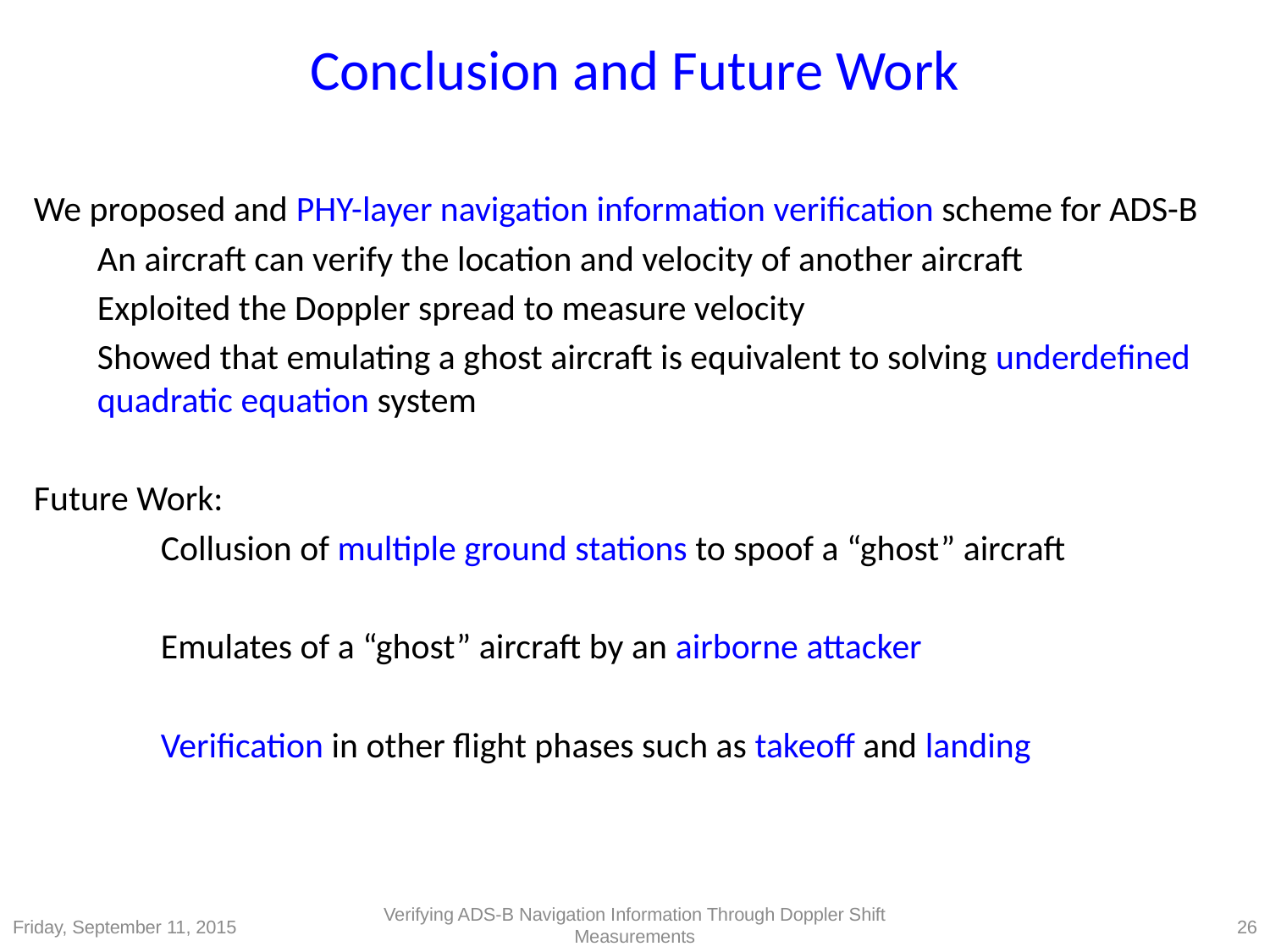

# Conclusion and Future Work
We proposed and PHY-layer navigation information verification scheme for ADS-B
An aircraft can verify the location and velocity of another aircraft
Exploited the Doppler spread to measure velocity
Showed that emulating a ghost aircraft is equivalent to solving underdefined quadratic equation system

Future Work:
	Collusion of multiple ground stations to spoof a “ghost” aircraft

	Emulates of a “ghost” aircraft by an airborne attacker

	Verification in other flight phases such as takeoff and landing

Verifying ADS-B Navigation Information Through Doppler Shift Measurements
Friday, September 11, 2015
26